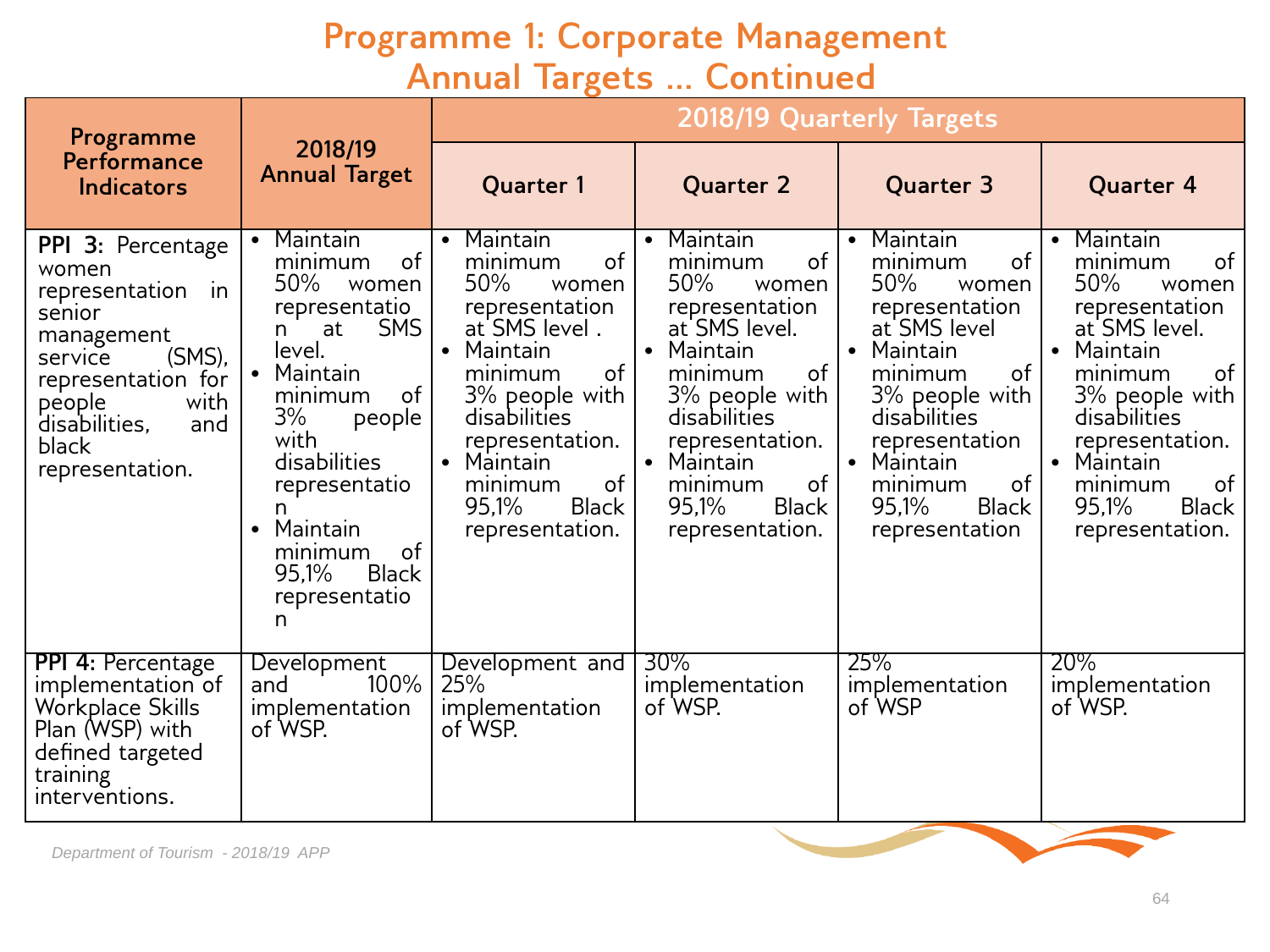

# Programme 1: Corporate Management Annual Targets … Continued
| Programme Performance Indicators | 2018/19 Annual Target | 2018/19 Quarterly Targets |  |  |  |
| --- | --- | --- | --- | --- | --- |
|  |  | Quarter 1 | Quarter 2 | Quarter 3 | Quarter 4 |
| PPI 3: Percentage women representation in senior management service (SMS), representation for people with disabilities, and black representation. | Maintain minimum of 50% women representation at SMS level. Maintain minimum of 3% people with disabilities representation Maintain minimum of 95,1% Black representation | Maintain minimum of 50% women representation at SMS level . Maintain minimum of 3% people with disabilities representation. Maintain minimum of 95,1% Black representation. | Maintain minimum of 50% women representation at SMS level. Maintain minimum of 3% people with disabilities representation. Maintain minimum of 95,1% Black representation. | Maintain minimum of 50% women representation at SMS level Maintain minimum of 3% people with disabilities representation Maintain minimum of 95,1% Black representation | Maintain minimum of 50% women representation at SMS level. Maintain minimum of 3% people with disabilities representation. Maintain minimum of 95,1% Black representation. |
| PPI 4: Percentage implementation of Workplace Skills Plan (WSP) with defined targeted training interventions. | Development and 100% implementation of WSP. | Development and 25% implementation of WSP. | 30% implementation of WSP. | 25% implementation of WSP | 20% implementation of WSP. |
Department of Tourism  - 2018/19  APP
64